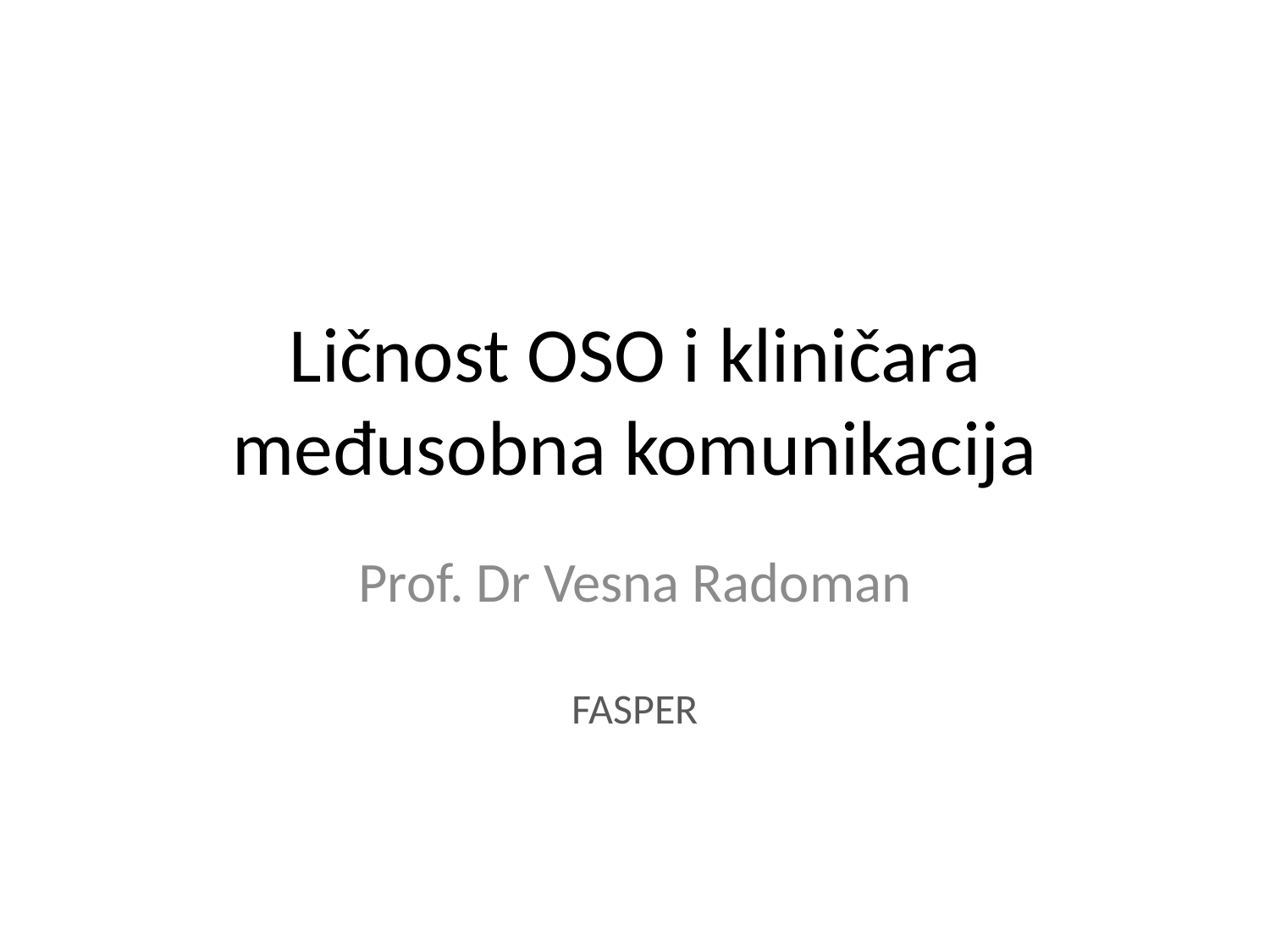

# Ličnost OSO i kliničara međusobna komunikacija
Prof. Dr Vesna Radoman

FASPER